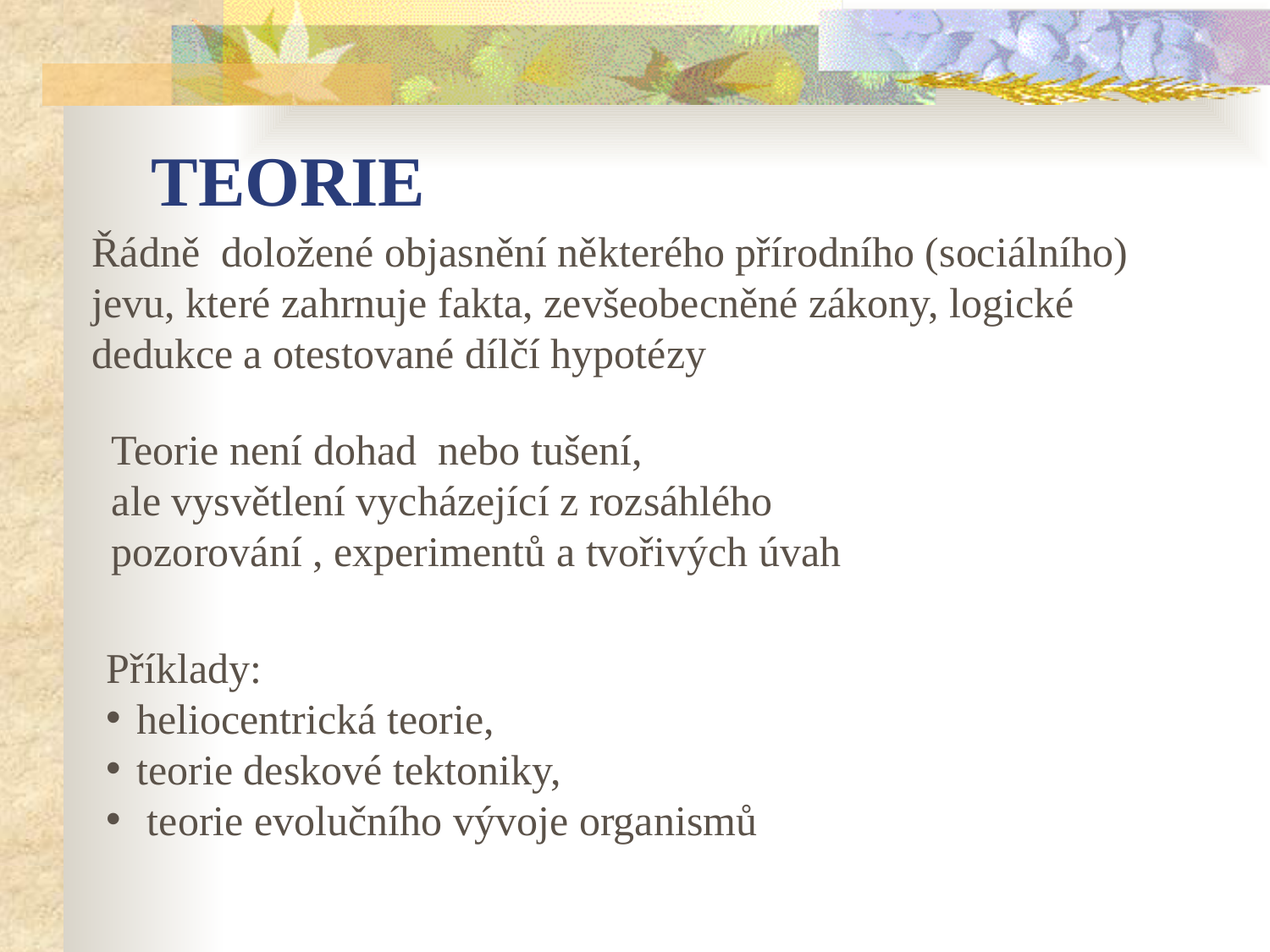

# teorie
Řádně  doložené objasnění některého přírodního (sociálního) jevu, které zahrnuje fakta, zevšeobecněné zákony, logické  dedukce a otestované dílčí hypotézy
Teorie není dohad  nebo tušení,
ale vysvětlení vycházející z rozsáhlého pozorování , experimentů a tvořivých úvah
Příklady:
heliocentrická teorie,
teorie deskové tektoniky,
 teorie evolučního vývoje organismů